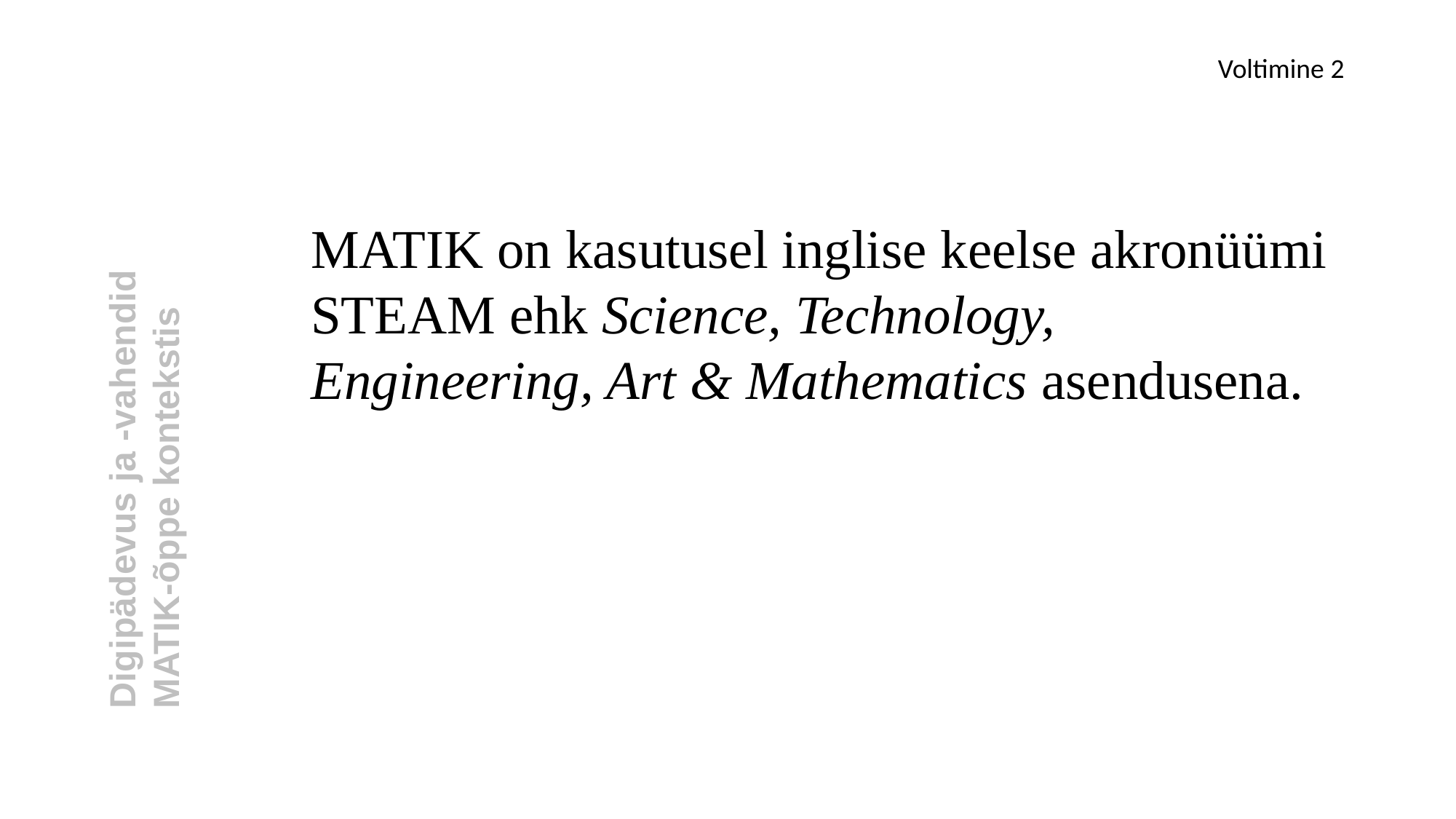

# Voltimine 2
MATIK on kasutusel inglise keelse akronüümi STEAM ehk Science, Technology, Engineering, Art & Mathematics asendusena.
Digipädevus ja -vahendid
MATIK-õppe kontekstis